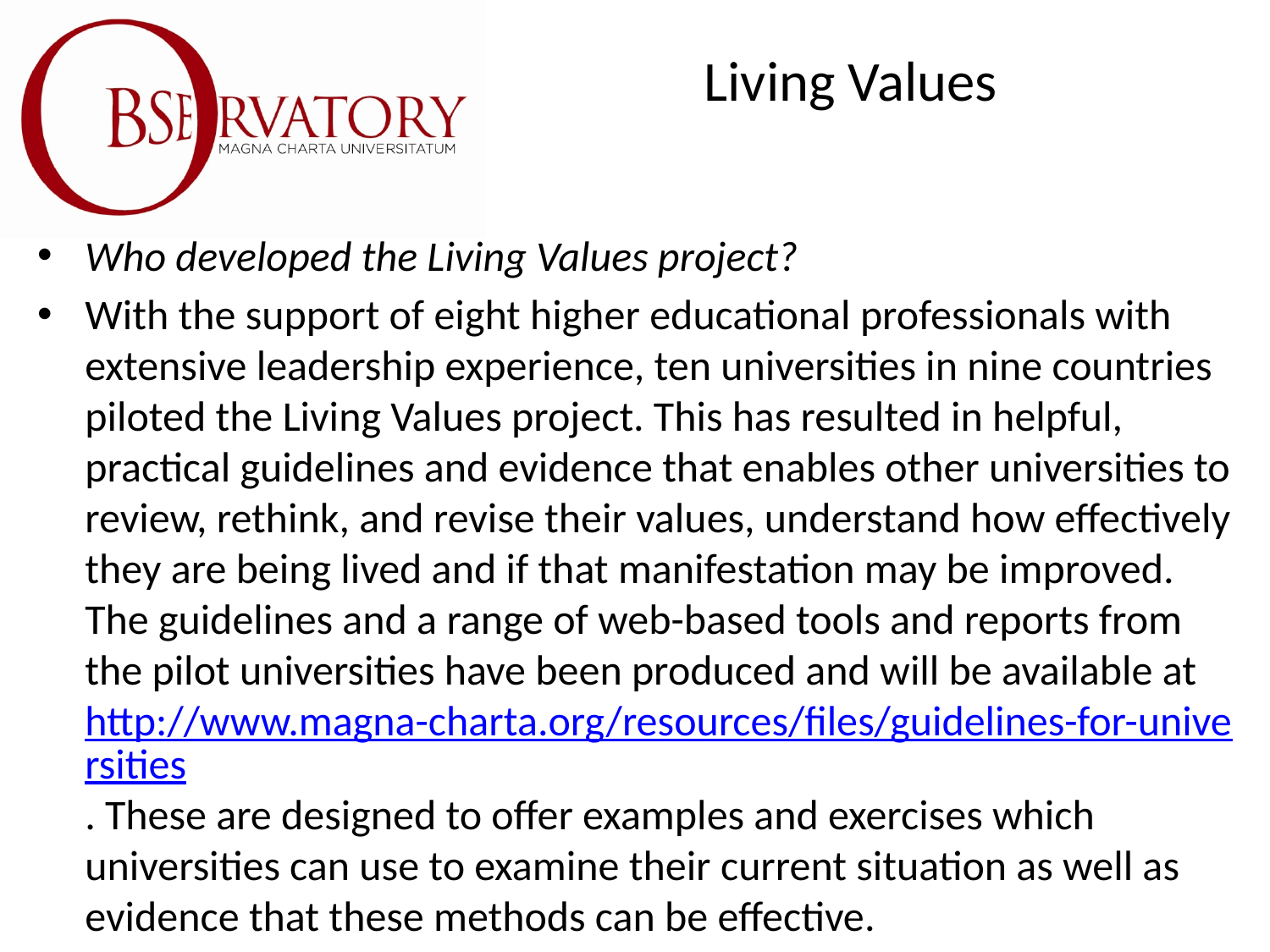

# Living Values
Who developed the Living Values project?
With the support of eight higher educational professionals with extensive leadership experience, ten universities in nine countries piloted the Living Values project. This has resulted in helpful, practical guidelines and evidence that enables other universities to review, rethink, and revise their values, understand how effectively they are being lived and if that manifestation may be improved. The guidelines and a range of web-based tools and reports from the pilot universities have been produced and will be available at http://www.magna-charta.org/resources/files/guidelines-for-universities. These are designed to offer examples and exercises which universities can use to examine their current situation as well as evidence that these methods can be effective.